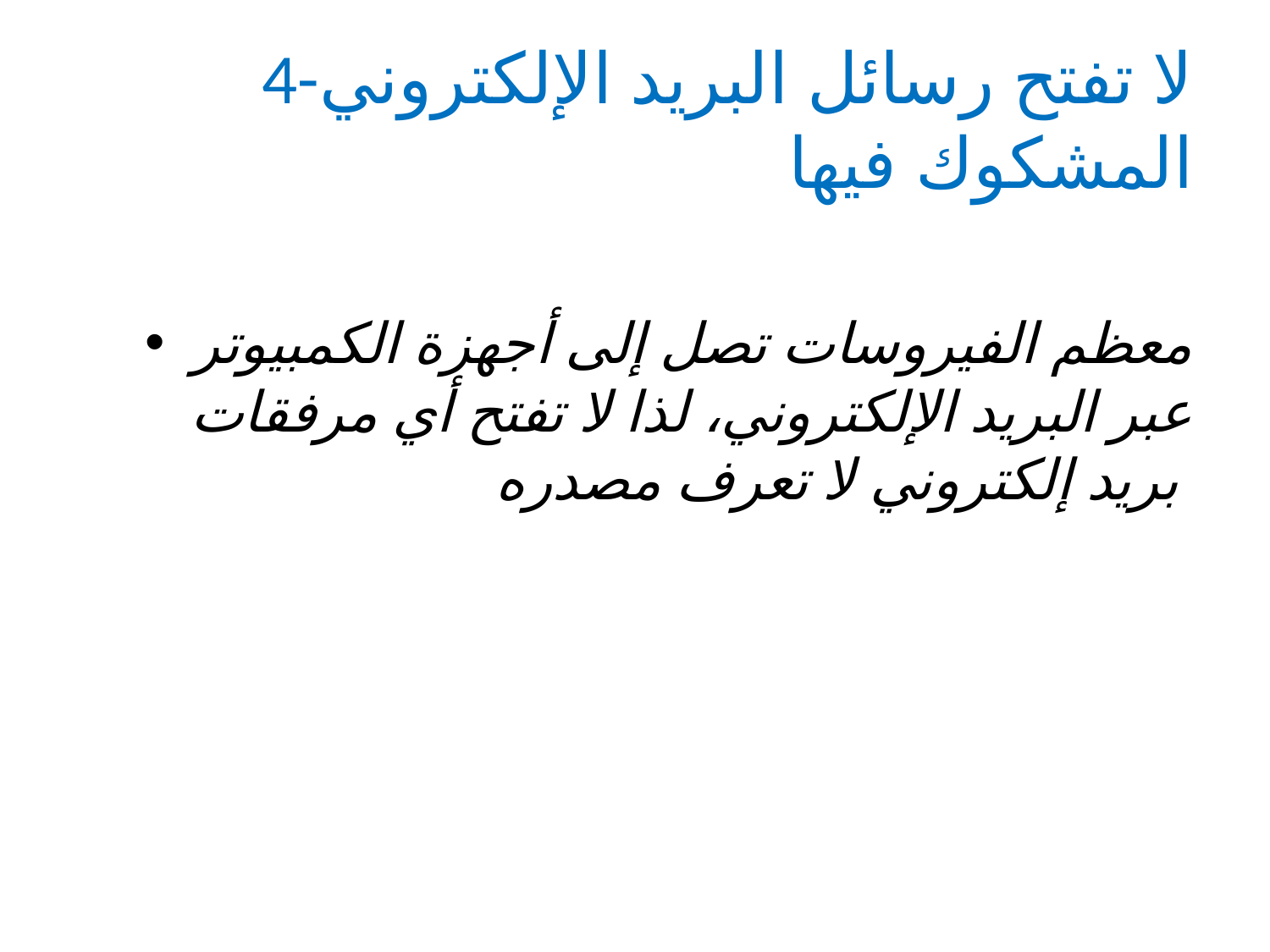

# 4-لا تفتح رسائل البريد الإلكتروني المشكوك فيها

معظم الفيروسات تصل إلى أجهزة الكمبيوتر عبر البريد الإلكتروني، لذا لا تفتح أي مرفقات بريد إلكتروني لا تعرف مصدره